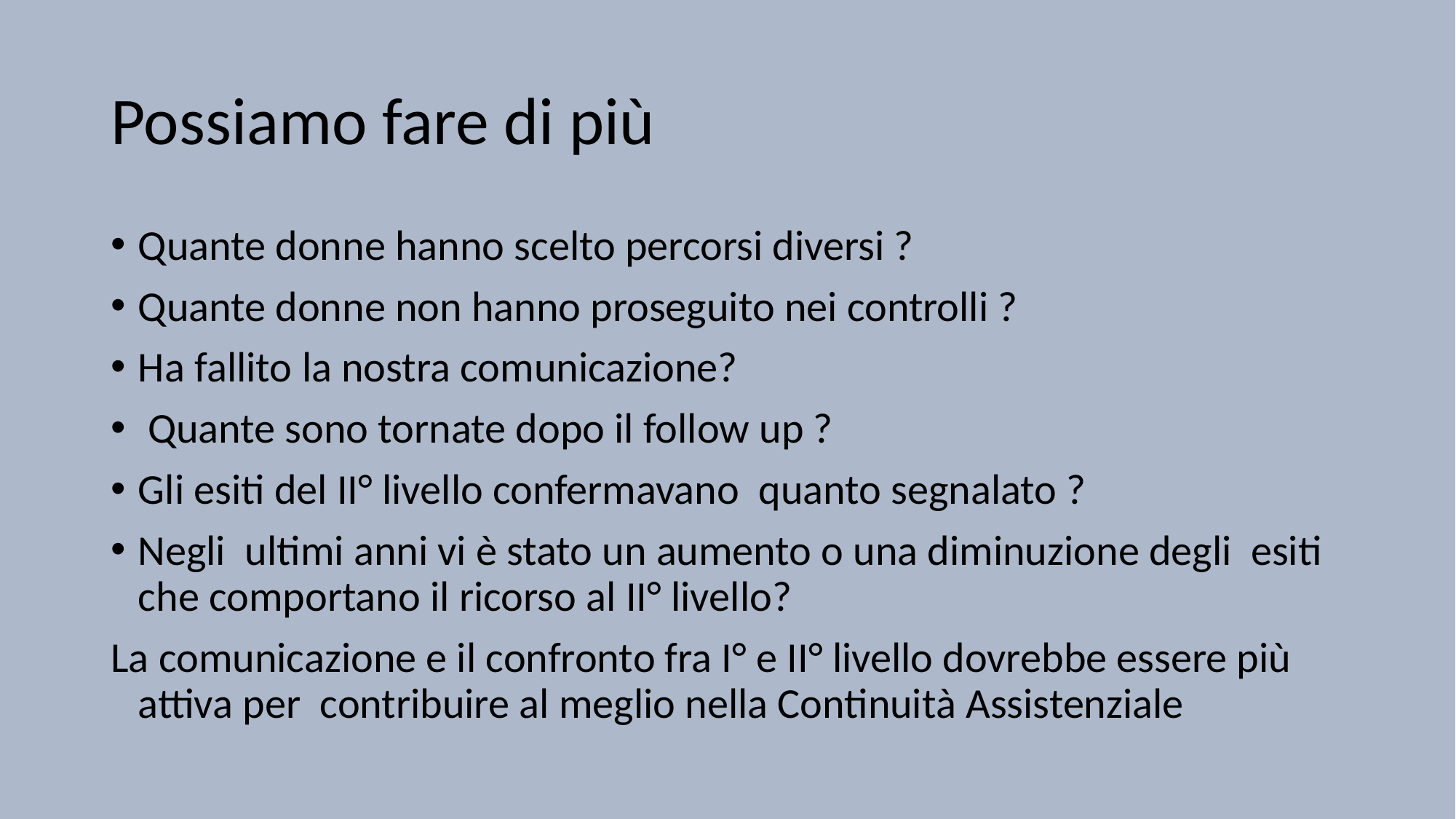

# Possiamo fare di più
Quante donne hanno scelto percorsi diversi ?
Quante donne non hanno proseguito nei controlli ?
Ha fallito la nostra comunicazione?
 Quante sono tornate dopo il follow up ?
Gli esiti del II° livello confermavano  quanto segnalato ?
Negli  ultimi anni vi è stato un aumento o una diminuzione degli  esiti che comportano il ricorso al II° livello?
La comunicazione e il confronto fra I° e II° livello dovrebbe essere più attiva per  contribuire al meglio nella Continuità Assistenziale